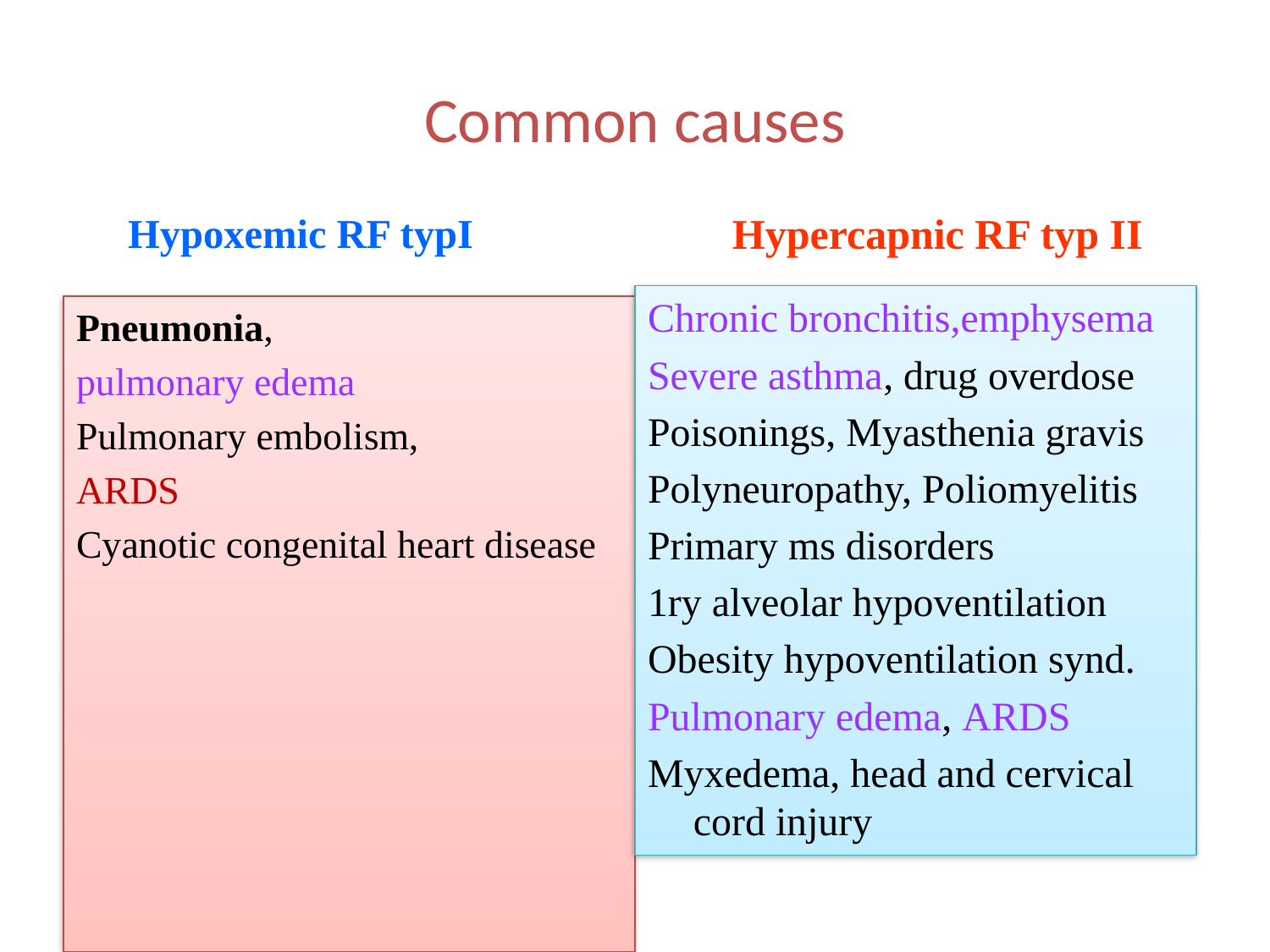

# Common causes
        Hypercapnic RF typ II
     Hypoxemic RF typI
Chronic bronchitis,emphysema
Severe asthma, drug overdose
Poisonings, Myasthenia gravis
Polyneuropathy, Poliomyelitis
Primary ms disorders
1ry alveolar hypoventilation
Obesity hypoventilation synd.
Pulmonary edema, ARDS
Myxedema, head and cervical cord injury

Pneumonia,
pulmonary edema
Pulmonary embolism,
ARDS
Cyanotic congenital heart disease